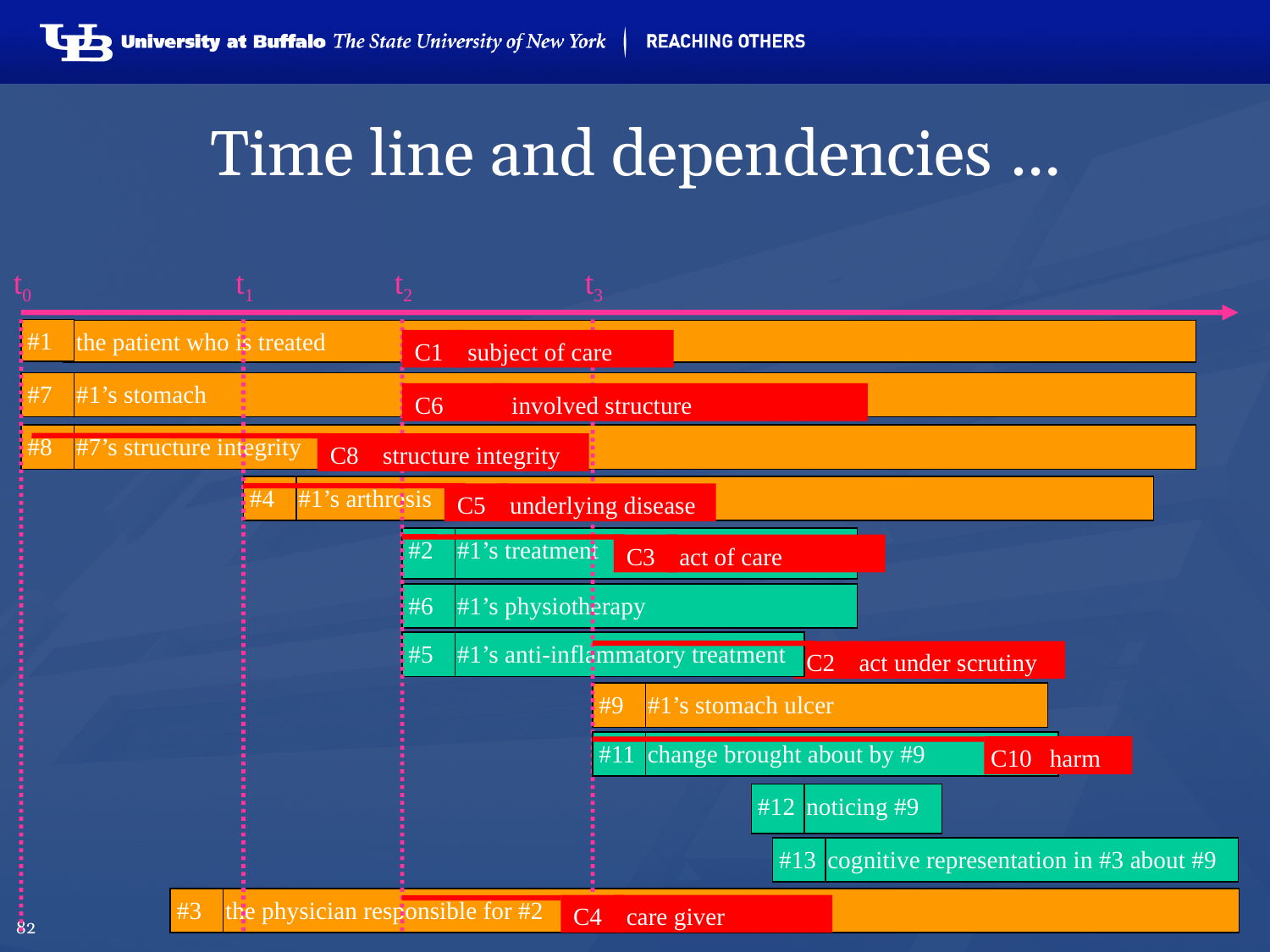

# Time line and dependencies …
t0
t1
t2
t3

#1
the patient who is treated

 C1
subject of care
#7
#1’s stomach
 C6
 involved structure
#8
#7’s structure integrity
 C8
structure integrity

#4
#1’s arthrosis
 C5
underlying disease

#2
#1’s treatment
 C3
act of care

#6
#1’s physiotherapy
#5
#1’s anti-inflammatory treatment
 C2
act under scrutiny

#9
#1’s stomach ulcer
#11
change brought about by #9
C10
harm

#12
noticing #9
#13
cognitive representation in #3 about #9
#3
the physician responsible for #2
 C4
care giver